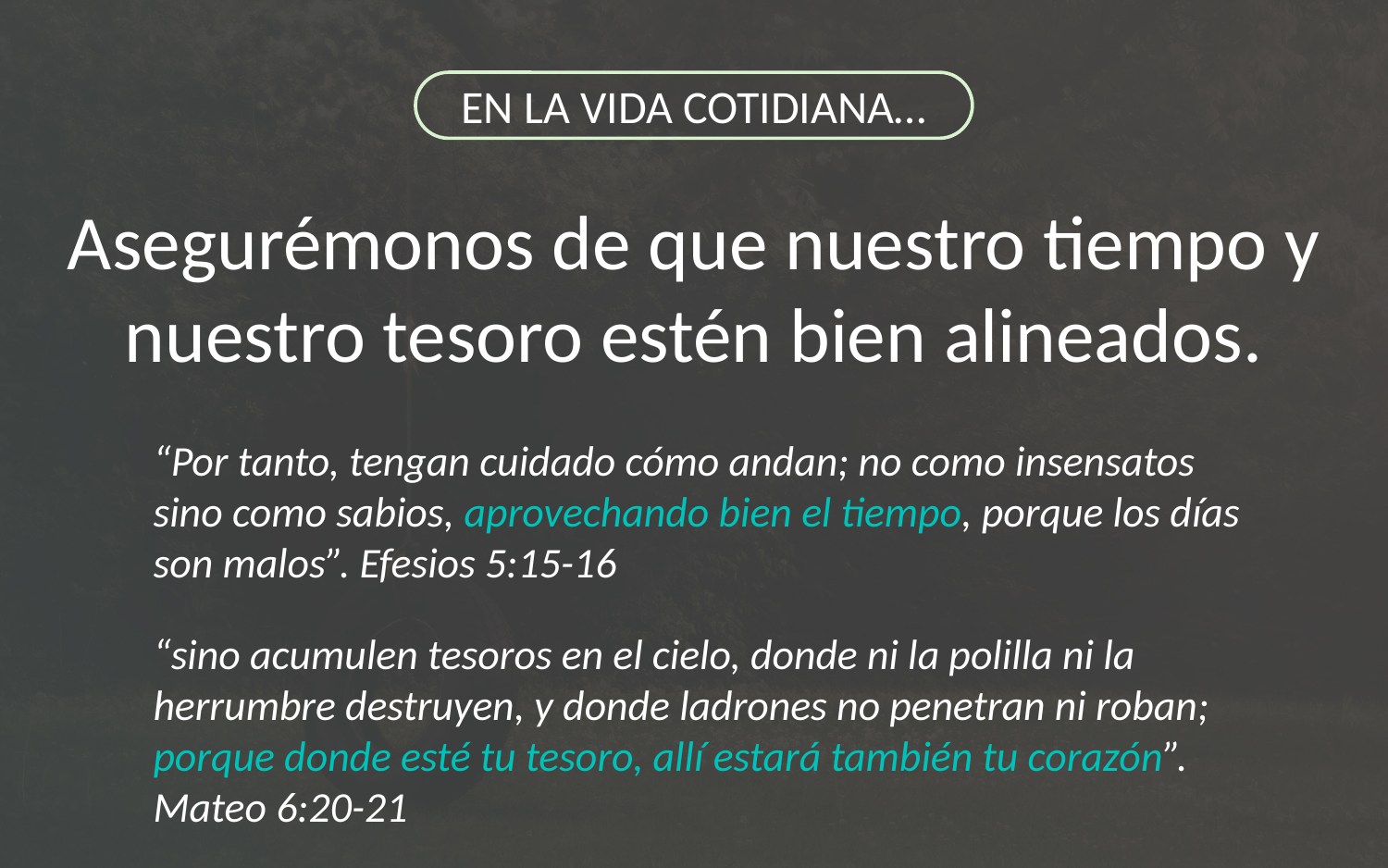

EN LA VIDA COTIDIANA…
Asegurémonos de que nuestro tiempo y
nuestro tesoro estén bien alineados.
“Por tanto, tengan cuidado cómo andan; no como insensatos sino como sabios, aprovechando bien el tiempo, porque los días son malos”. Efesios 5:15-16
“sino acumulen tesoros en el cielo, donde ni la polilla ni la herrumbre destruyen, y donde ladrones no penetran ni roban;
porque donde esté tu tesoro, allí estará también tu corazón”. Mateo 6:20-21